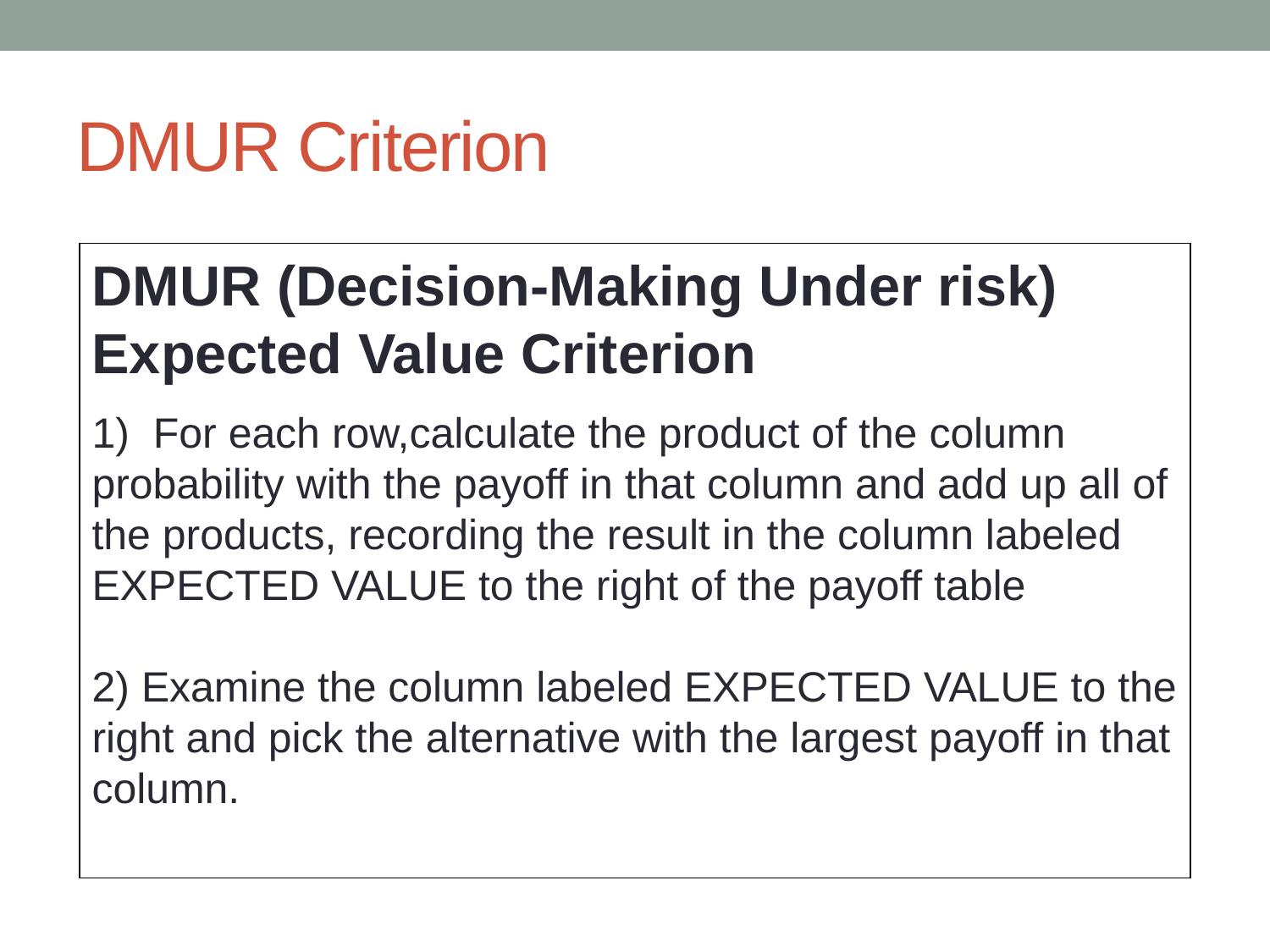

# DMUR Criterion
DMUR (Decision-Making Under risk) Expected Value Criterion
1)  For each row,calculate the product of the column probability with the payoff in that column and add up all of the products, recording the result in the column labeled EXPECTED VALUE to the right of the payoff table

2) Examine the column labeled EXPECTED VALUE to the right and pick the alternative with the largest payoff in that column.